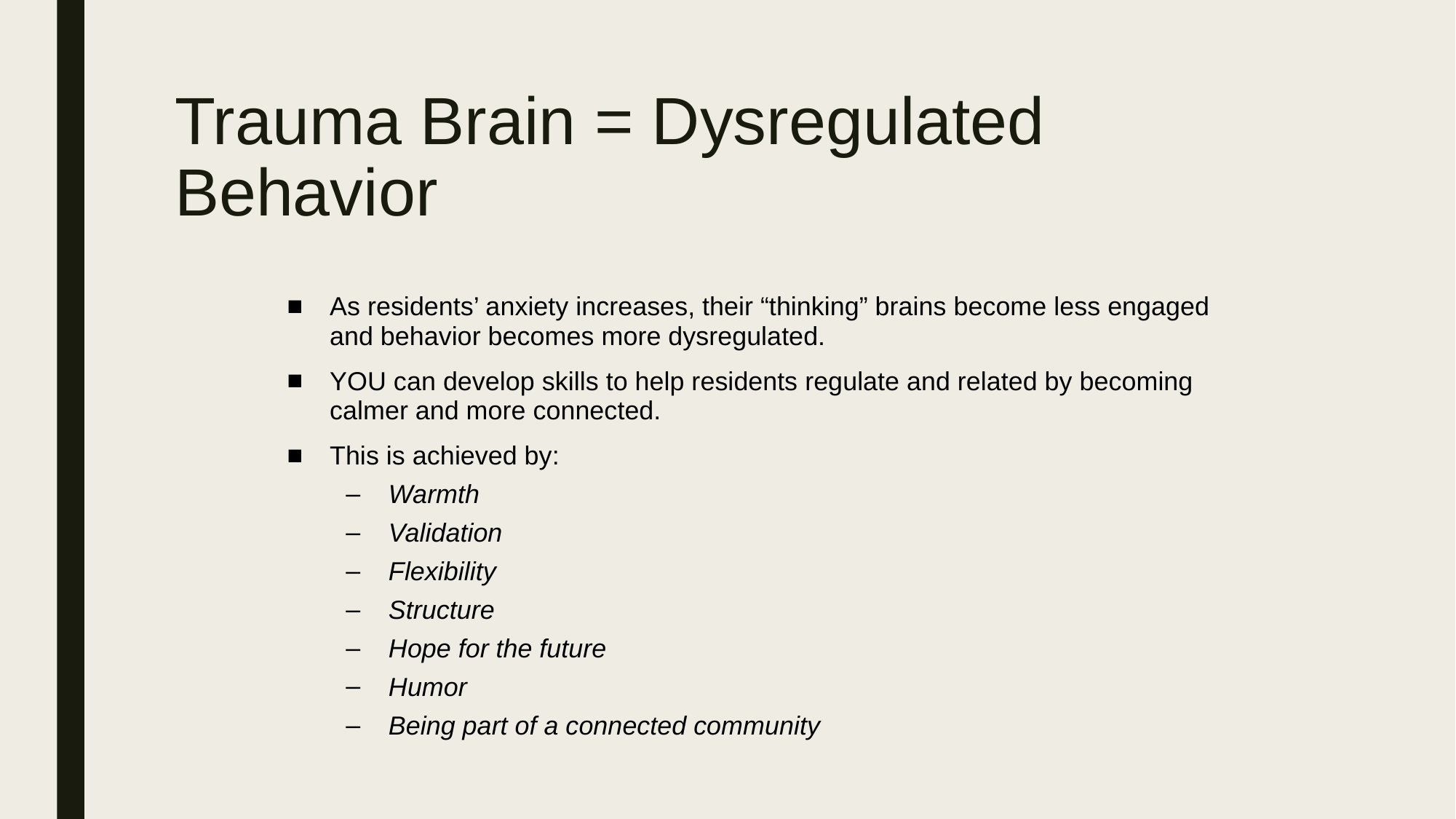

# Trauma Brain = Dysregulated Behavior
As residents’ anxiety increases, their “thinking” brains become less engaged and behavior becomes more dysregulated.
YOU can develop skills to help residents regulate and related by becoming calmer and more connected.
This is achieved by:
Warmth
Validation
Flexibility
Structure
Hope for the future
Humor
Being part of a connected community